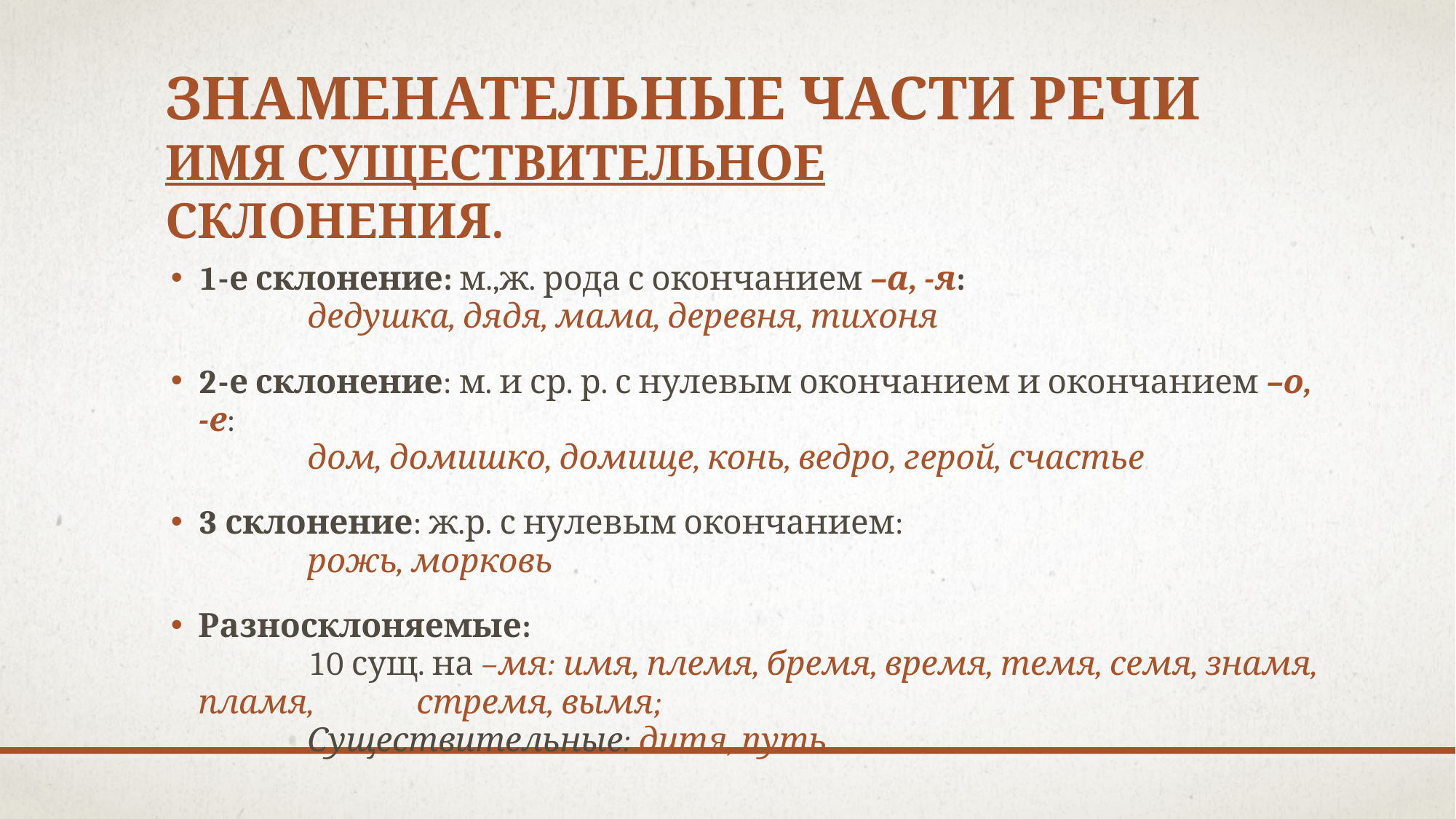

# Знаменательные части речи Имя существительное Склонения.
1-е склонение: м.,ж. рода с окончанием –а, -я:
	дедушка, дядя, мама, деревня, тихоня
2-е склонение: м. и ср. р. с нулевым окончанием и окончанием –о, -е:
	дом, домишко, домище, конь, ведро, герой, счастье
3 склонение: ж.р. с нулевым окончанием:
	рожь, морковь
Разносклоняемые:
	10 сущ. на –мя: имя, племя, бремя, время, темя, семя, знамя, пламя, 	стремя, вымя;
	Существительные: дитя, путь